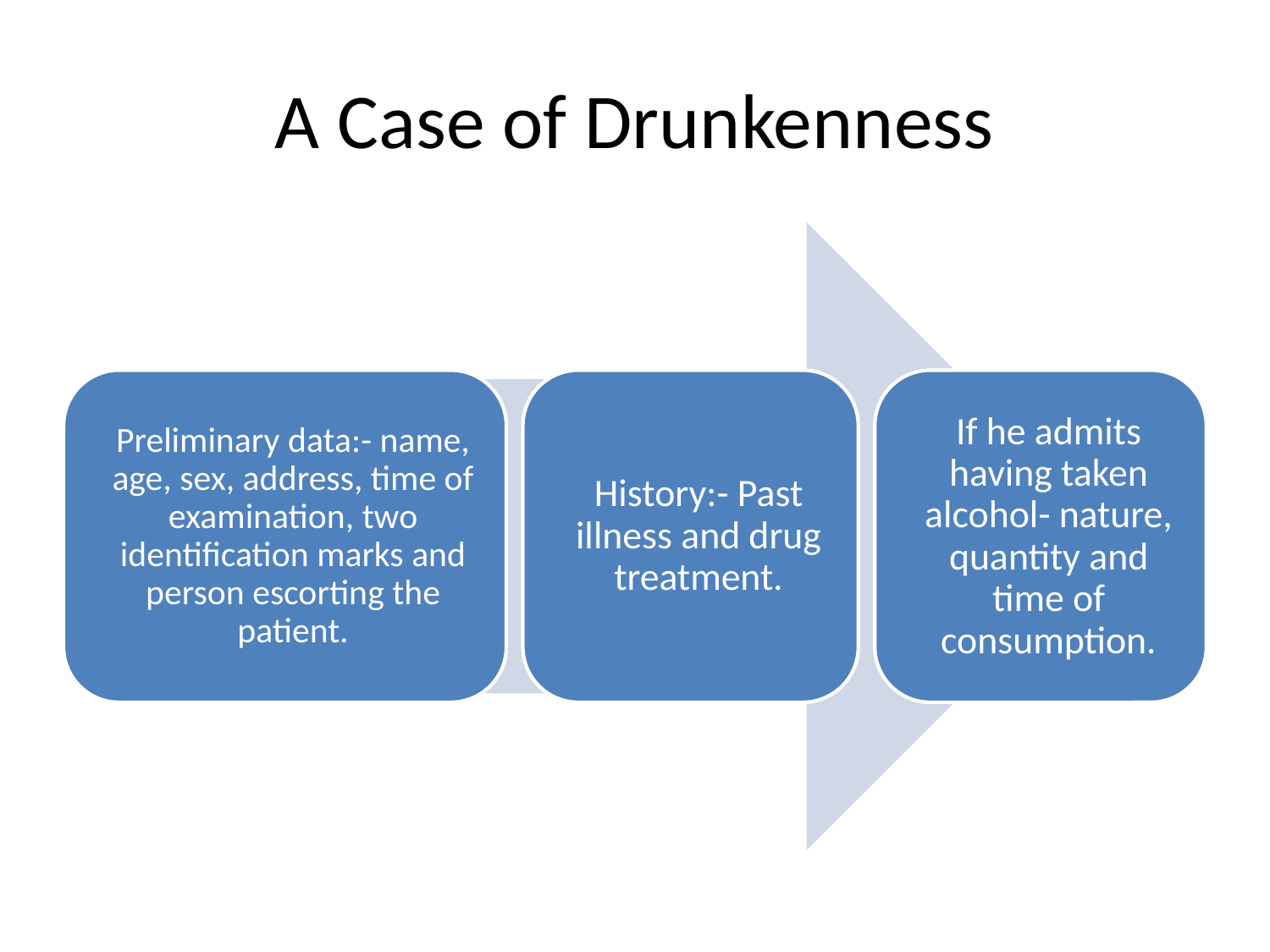

# A Case of Drunkenness
Preliminary data:- name, age, sex, address, time of examination, two identification marks and person escorting the patient.
History:- Past illness and drug treatment.
If he admits having taken alcohol- nature, quantity and time of consumption.